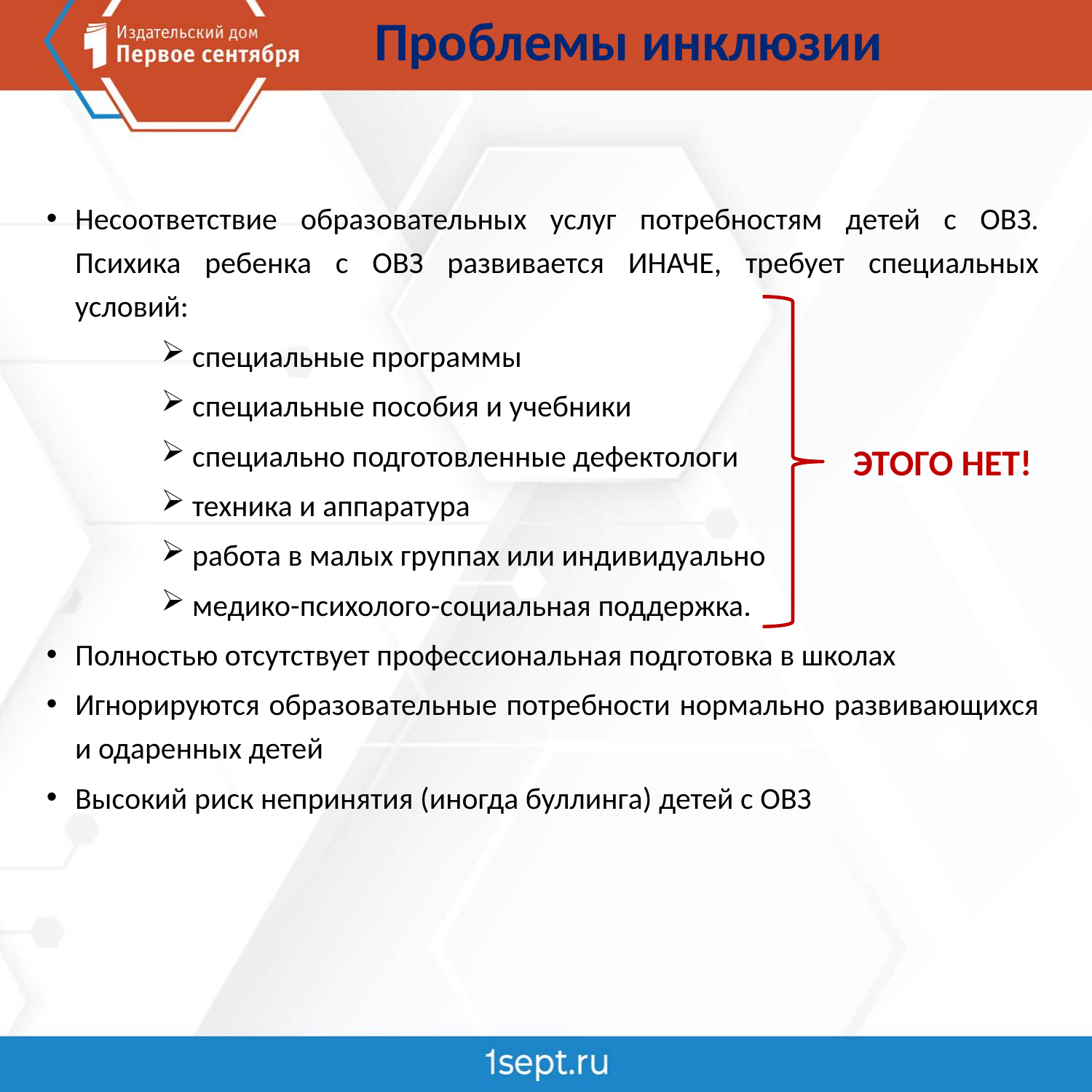

# Проблемы инклюзии
Несоответствие образовательных услуг потребностям детей с ОВЗ. Психика ребенка с ОВЗ развивается ИНАЧЕ, требует специальных условий:
 специальные программы
 специальные пособия и учебники
 специально подготовленные дефектологи
 техника и аппаратура
 работа в малых группах или индивидуально
 медико-психолого-социальная поддержка.
Полностью отсутствует профессиональная подготовка в школах
Игнорируются образовательные потребности нормально развивающихся и одаренных детей
Высокий риск непринятия (иногда буллинга) детей с ОВЗ

ЭТОГО НЕТ!